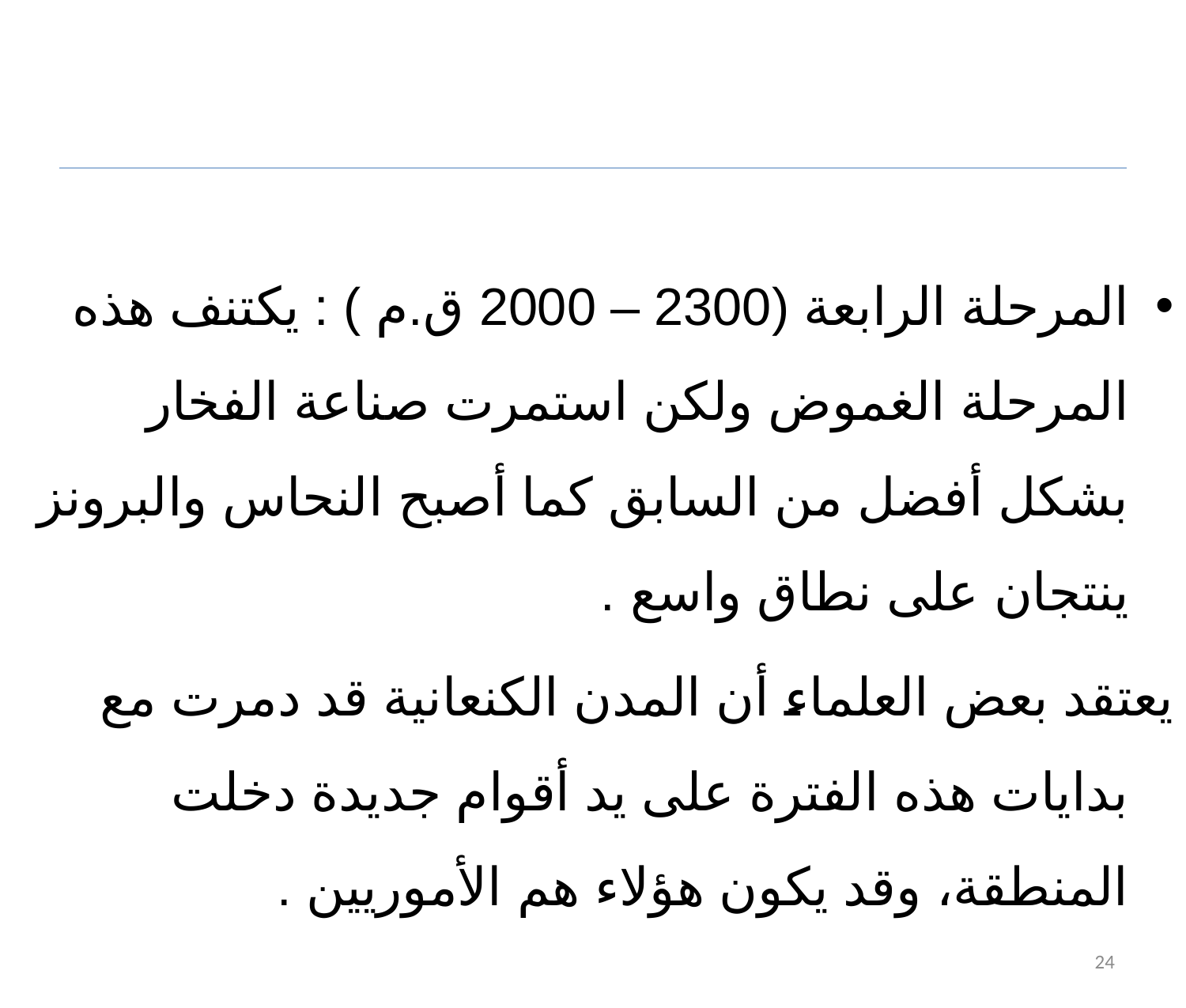

#
المرحلة الرابعة (2300 – 2000 ق.م ) : يكتنف هذه المرحلة الغموض ولكن استمرت صناعة الفخار بشكل أفضل من السابق كما أصبح النحاس والبرونز ينتجان على نطاق واسع .
يعتقد بعض العلماء أن المدن الكنعانية قد دمرت مع بدايات هذه الفترة على يد أقوام جديدة دخلت المنطقة، وقد يكون هؤلاء هم الأموريين .

24